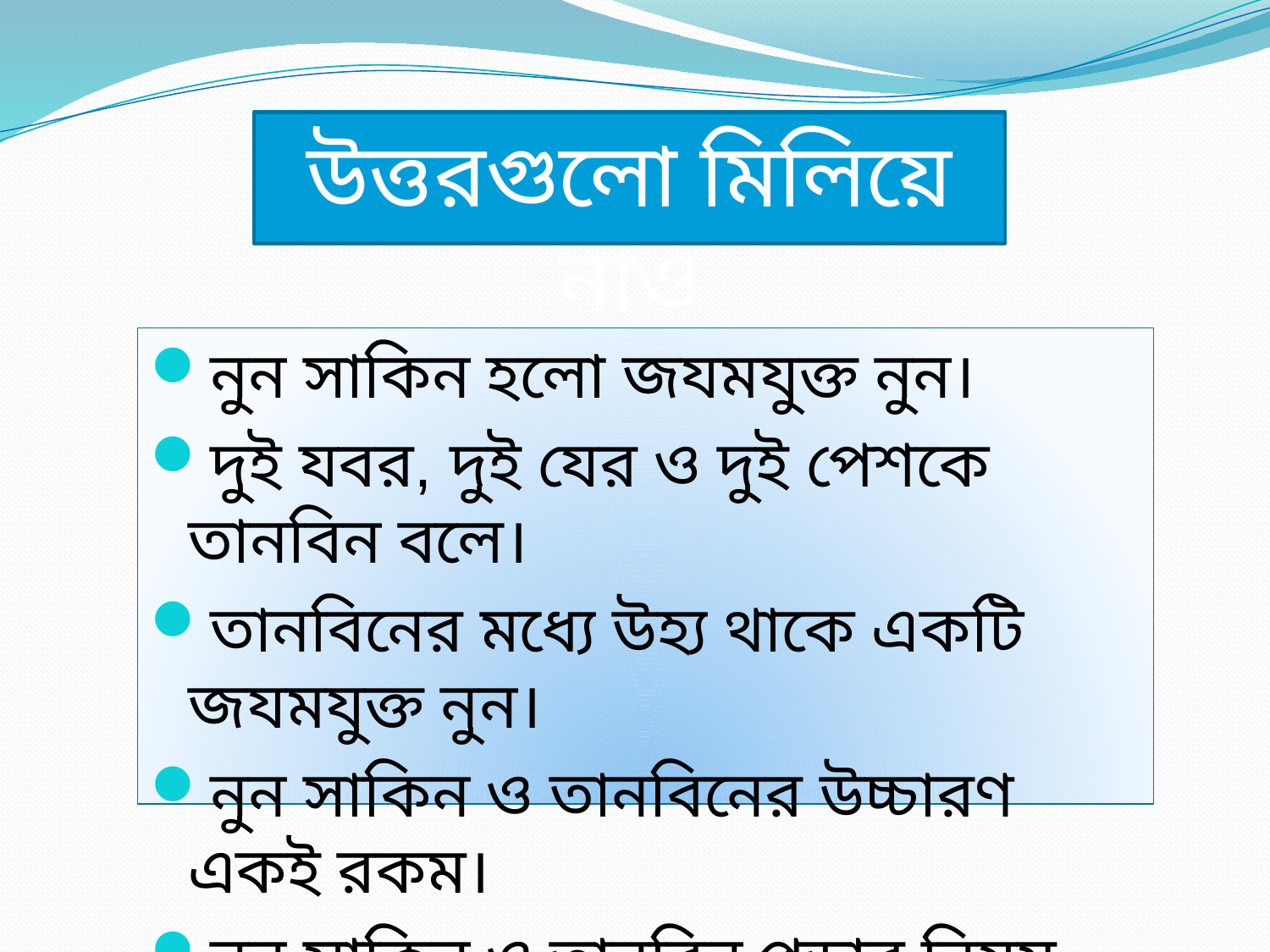

উত্তরগুলো মিলিয়ে নাও
নুন সাকিন হলো জযমযুক্ত নুন।
দুই যবর, দুই যের ও দুই পেশকে তানবিন বলে।
তানবিনের মধ্যে উহ্য থাকে একটি জযমযুক্ত নুন।
নুন সাকিন ও তানবিনের উচ্চারণ একই রকম।
নুন সাকিন ও তানবিন পড়ার নিয়ম চারটি।